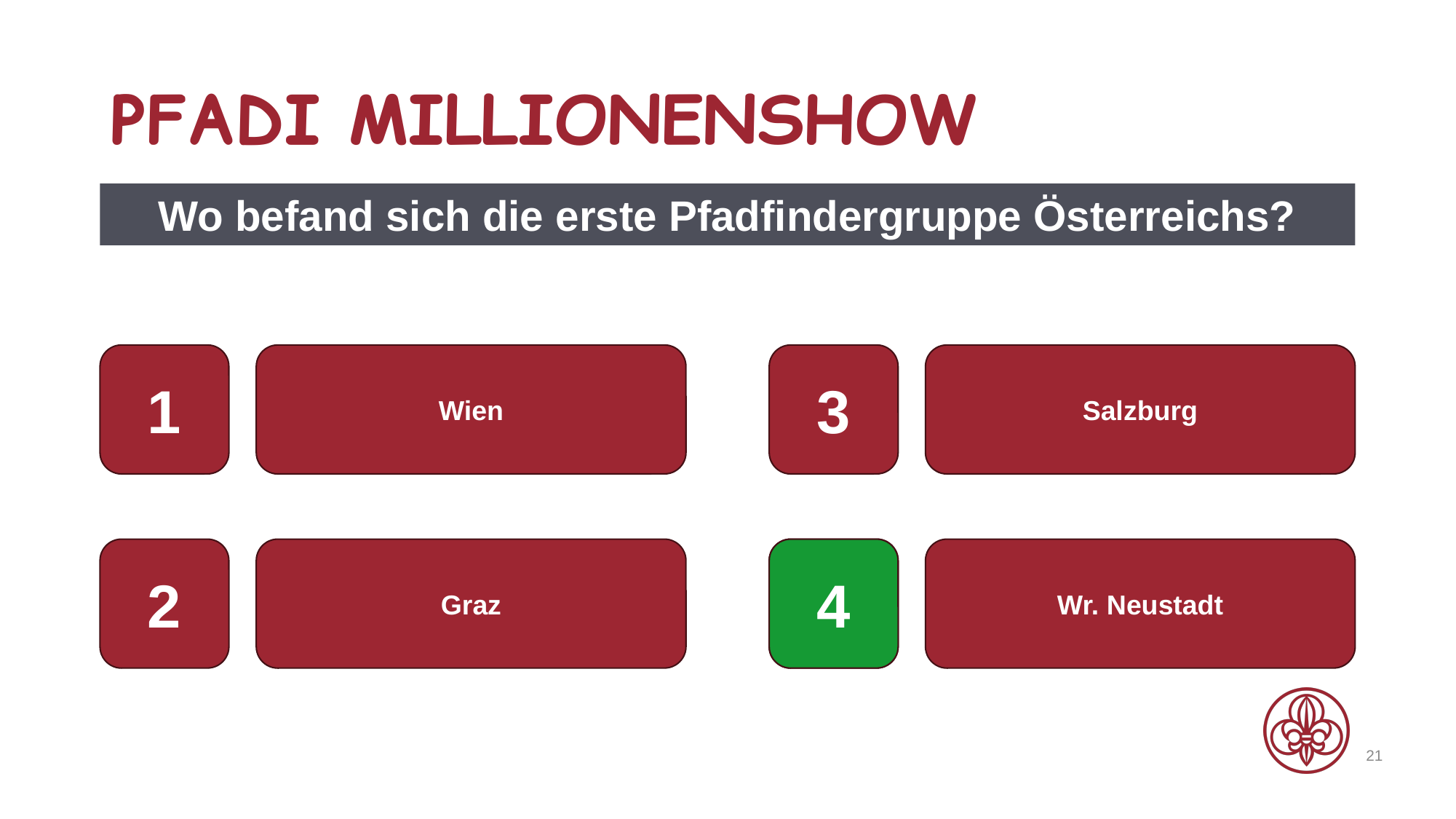

# Pfadi Millionenshow
Wo befand sich die erste Pfadfindergruppe Österreichs?
1
Wien
3
Salzburg
2
Graz
4
4
Wr. Neustadt
21